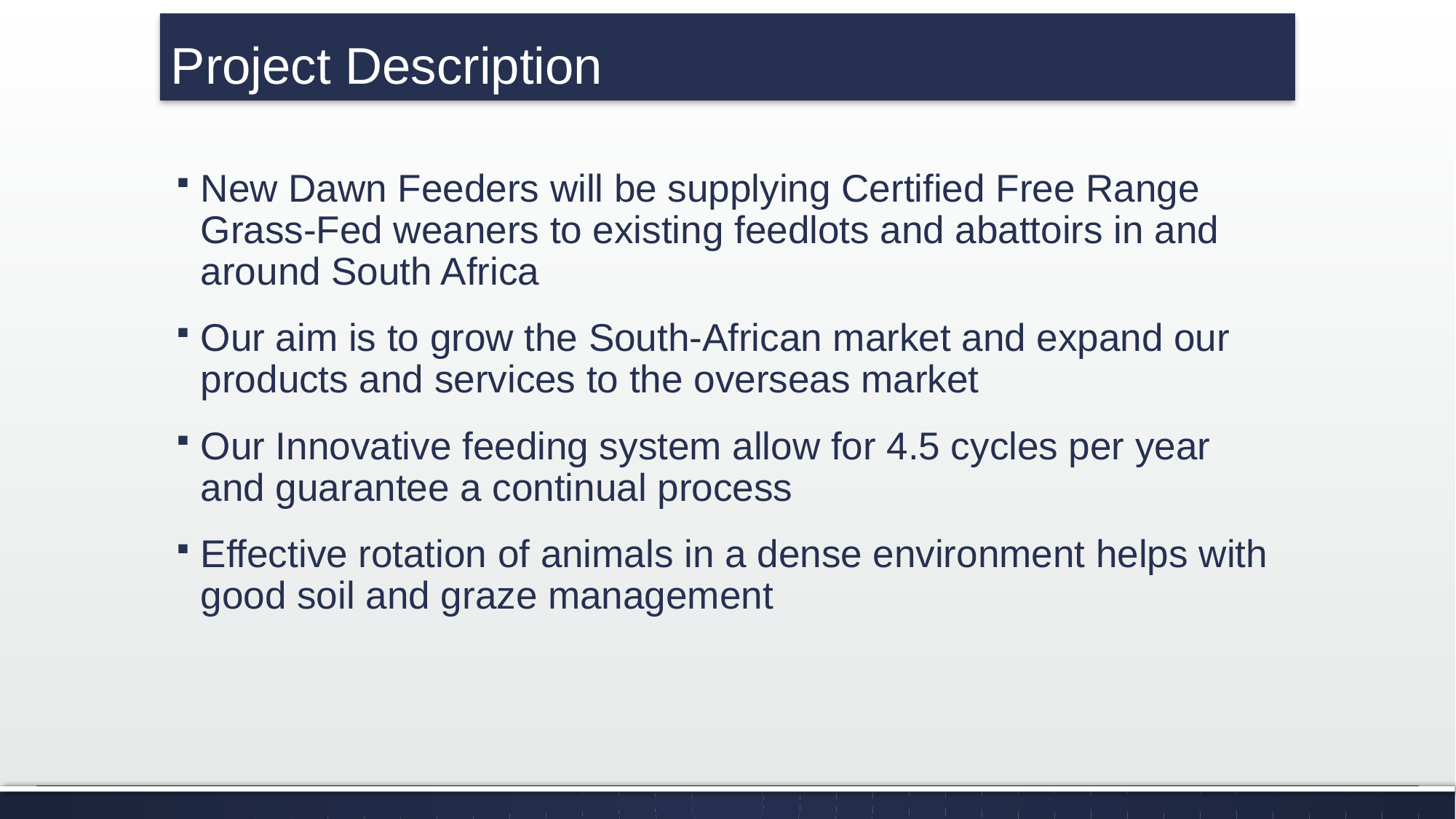

# Project Description
New Dawn Feeders will be supplying Certified Free Range Grass-Fed weaners to existing feedlots and abattoirs in and around South Africa
Our aim is to grow the South-African market and expand our products and services to the overseas market
Our Innovative feeding system allow for 4.5 cycles per year and guarantee a continual process
Effective rotation of animals in a dense environment helps with good soil and graze management